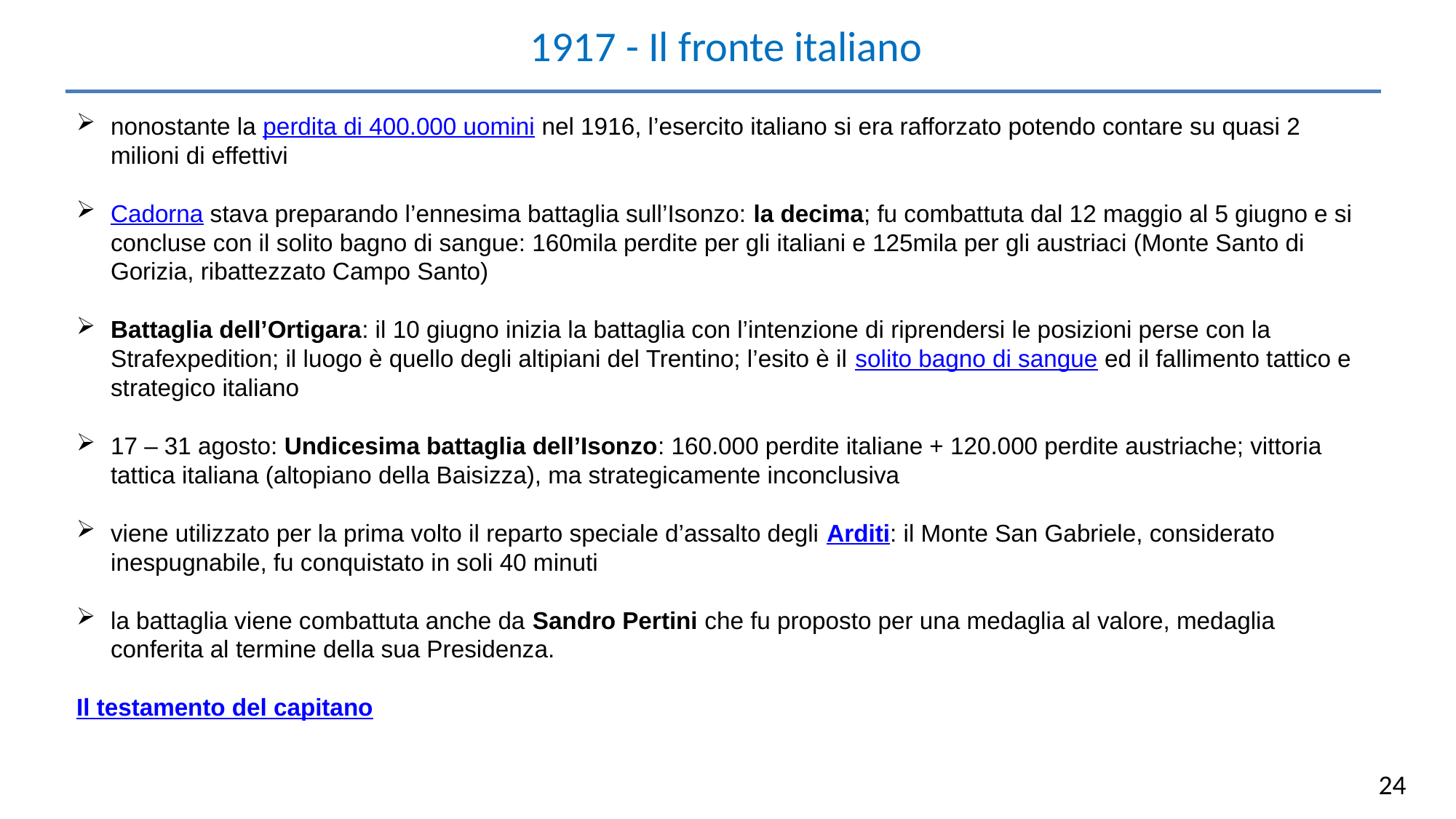

1917 - Il fronte italiano
nonostante la perdita di 400.000 uomini nel 1916, l’esercito italiano si era rafforzato potendo contare su quasi 2 milioni di effettivi

Cadorna stava preparando l’ennesima battaglia sull’Isonzo: la decima; fu combattuta dal 12 maggio al 5 giugno e si concluse con il solito bagno di sangue: 160mila perdite per gli italiani e 125mila per gli austriaci (Monte Santo di Gorizia, ribattezzato Campo Santo)

Battaglia dell’Ortigara: il 10 giugno inizia la battaglia con l’intenzione di riprendersi le posizioni perse con la Strafexpedition; il luogo è quello degli altipiani del Trentino; l’esito è il solito bagno di sangue ed il fallimento tattico e strategico italiano

17 – 31 agosto: Undicesima battaglia dell’Isonzo: 160.000 perdite italiane + 120.000 perdite austriache; vittoria tattica italiana (altopiano della Baisizza), ma strategicamente inconclusiva

viene utilizzato per la prima volto il reparto speciale d’assalto degli Arditi: il Monte San Gabriele, considerato inespugnabile, fu conquistato in soli 40 minuti

la battaglia viene combattuta anche da Sandro Pertini che fu proposto per una medaglia al valore, medaglia conferita al termine della sua Presidenza.

Il testamento del capitano